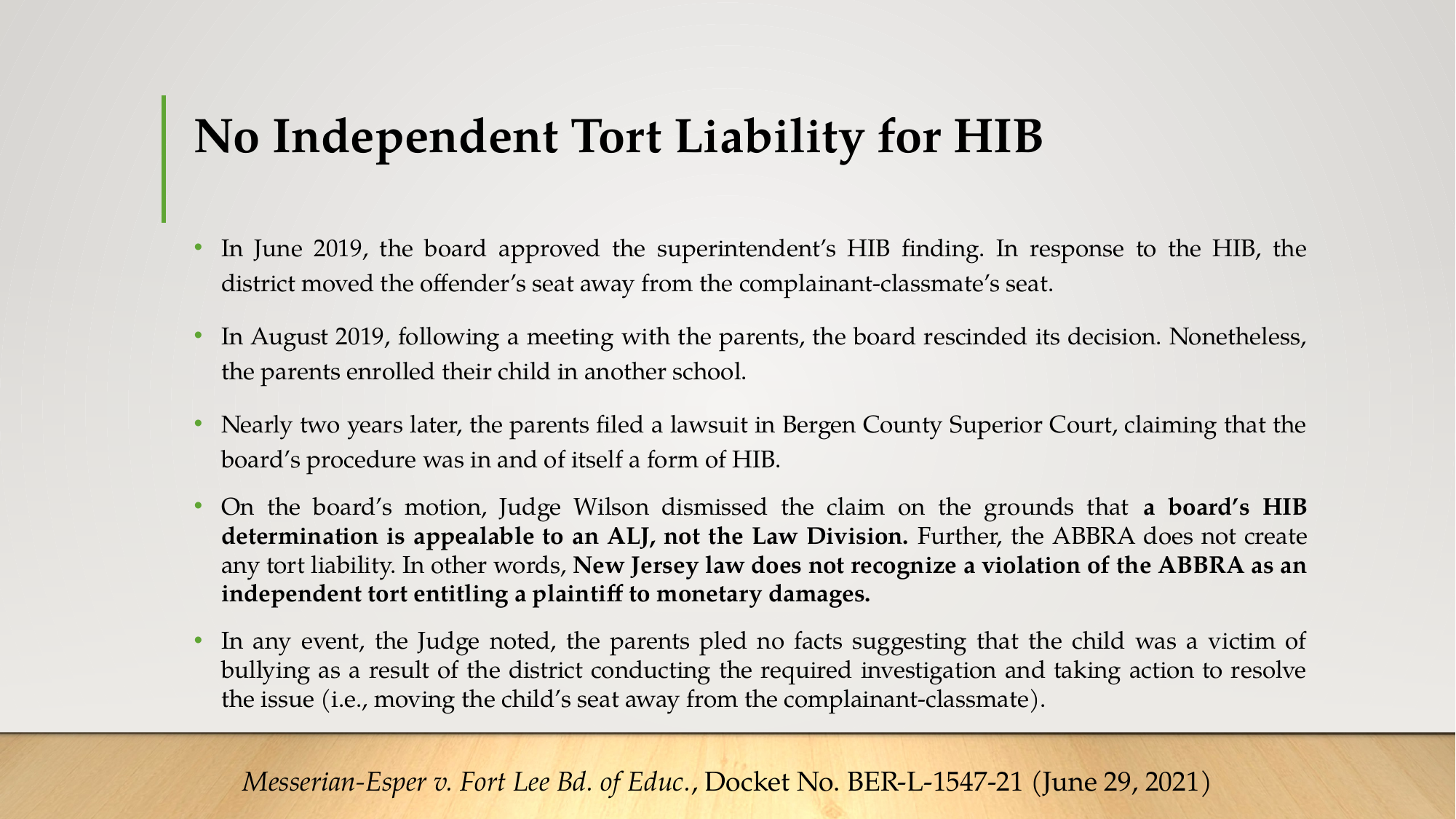

# No Independent Tort Liability for HIB
In June 2019, the board approved the superintendent’s HIB finding. In response to the HIB, the district moved the offender’s seat away from the complainant-classmate’s seat.
In August 2019, following a meeting with the parents, the board rescinded its decision. Nonetheless, the parents enrolled their child in another school.
Nearly two years later, the parents filed a lawsuit in Bergen County Superior Court, claiming that the board’s procedure was in and of itself a form of HIB.
On the board’s motion, Judge Wilson dismissed the claim on the grounds that a board’s HIB determination is appealable to an ALJ, not the Law Division. Further, the ABBRA does not create any tort liability. In other words, New Jersey law does not recognize a violation of the ABBRA as an independent tort entitling a plaintiff to monetary damages.
In any event, the Judge noted, the parents pled no facts suggesting that the child was a victim of bullying as a result of the district conducting the required investigation and taking action to resolve the issue (i.e., moving the child’s seat away from the complainant-classmate).
Messerian-Esper v. Fort Lee Bd. of Educ., Docket No. BER-L-1547-21 (June 29, 2021)